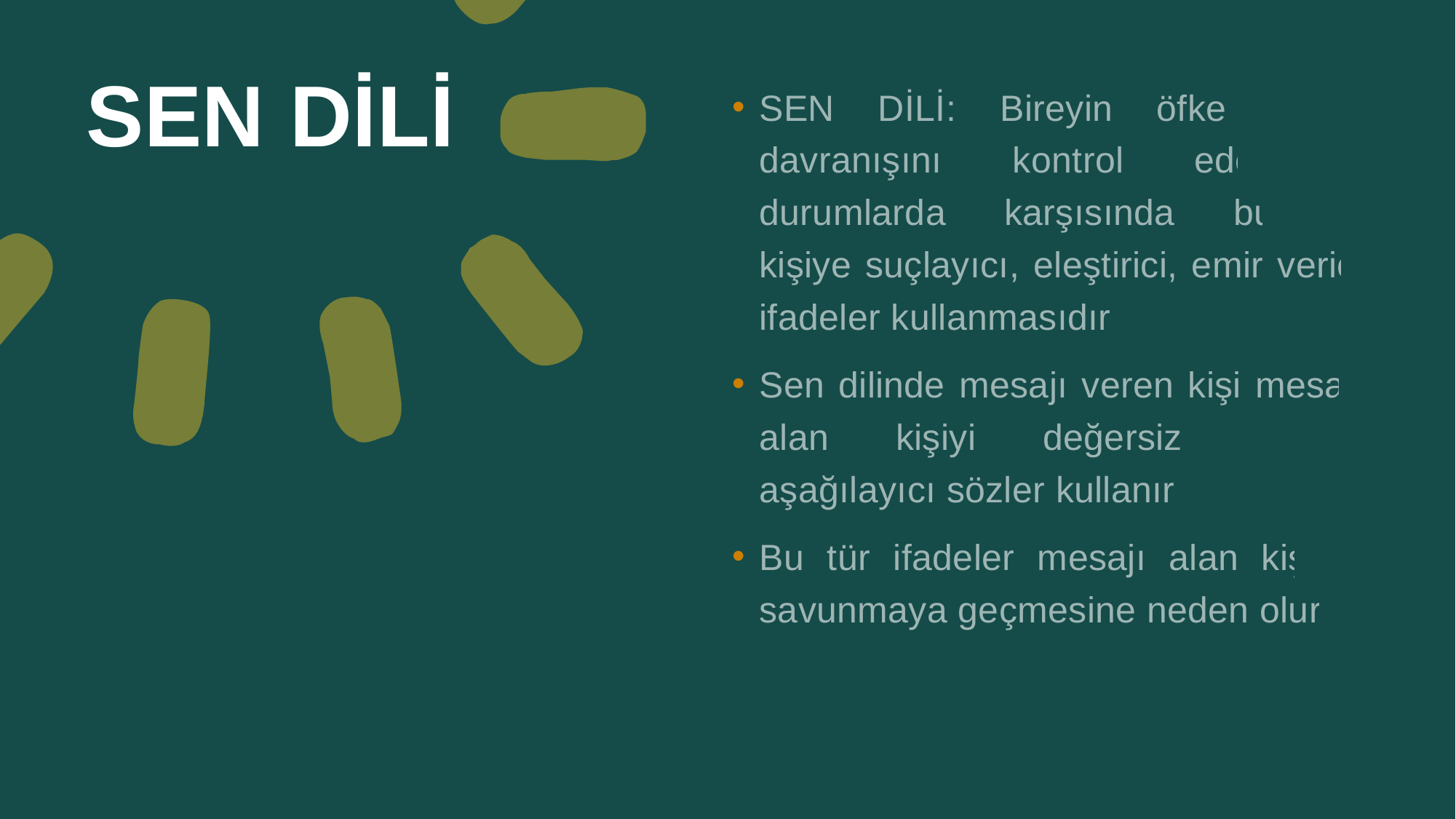

# SEN DİLİ
SEN DİLİ: Bireyin öfkesini ve davranışını kontrol edemediği durumlarda karşısında bulunan kişiye suçlayıcı, eleştirici, emir verici ifadeler kullanmasıdır.
Sen dilinde mesajı veren kişi mesajı alan kişiyi değersiz kılacak aşağılayıcı sözler kullanır.
Bu tür ifadeler mesajı alan kişinin savunmaya geçmesine neden olur.